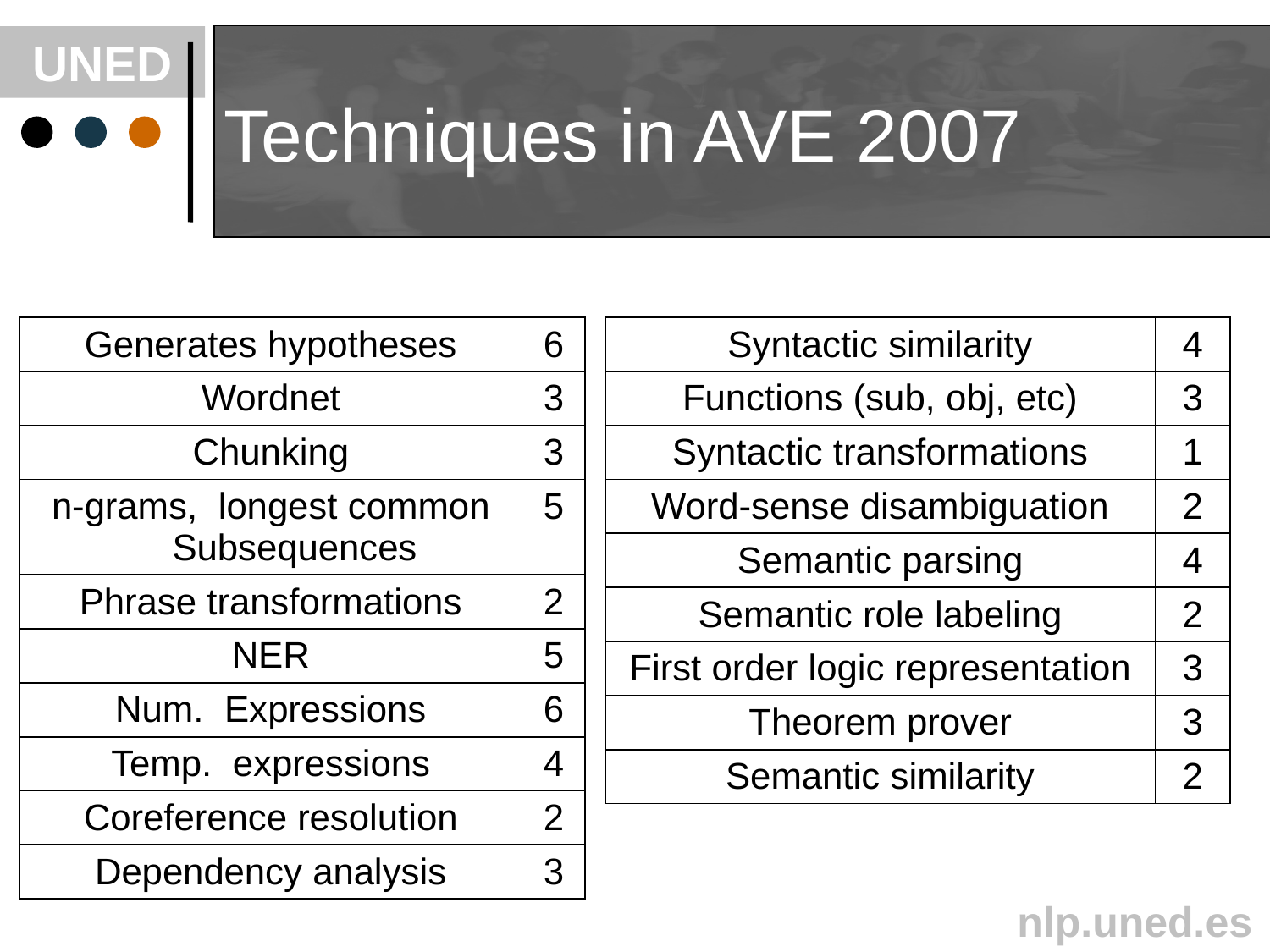

# Techniques in AVE 2007
| Generates hypotheses | 6 |
| --- | --- |
| Wordnet | 3 |
| Chunking | 3 |
| n-grams, longest common Subsequences | 5 |
| Phrase transformations | 2 |
| NER | 5 |
| Num. Expressions | 6 |
| Temp. expressions | 4 |
| Coreference resolution | 2 |
| Dependency analysis | 3 |
| Syntactic similarity | 4 |
| --- | --- |
| Functions (sub, obj, etc) | 3 |
| Syntactic transformations | 1 |
| Word-sense disambiguation | 2 |
| Semantic parsing | 4 |
| Semantic role labeling | 2 |
| First order logic representation | 3 |
| Theorem prover | 3 |
| Semantic similarity | 2 |